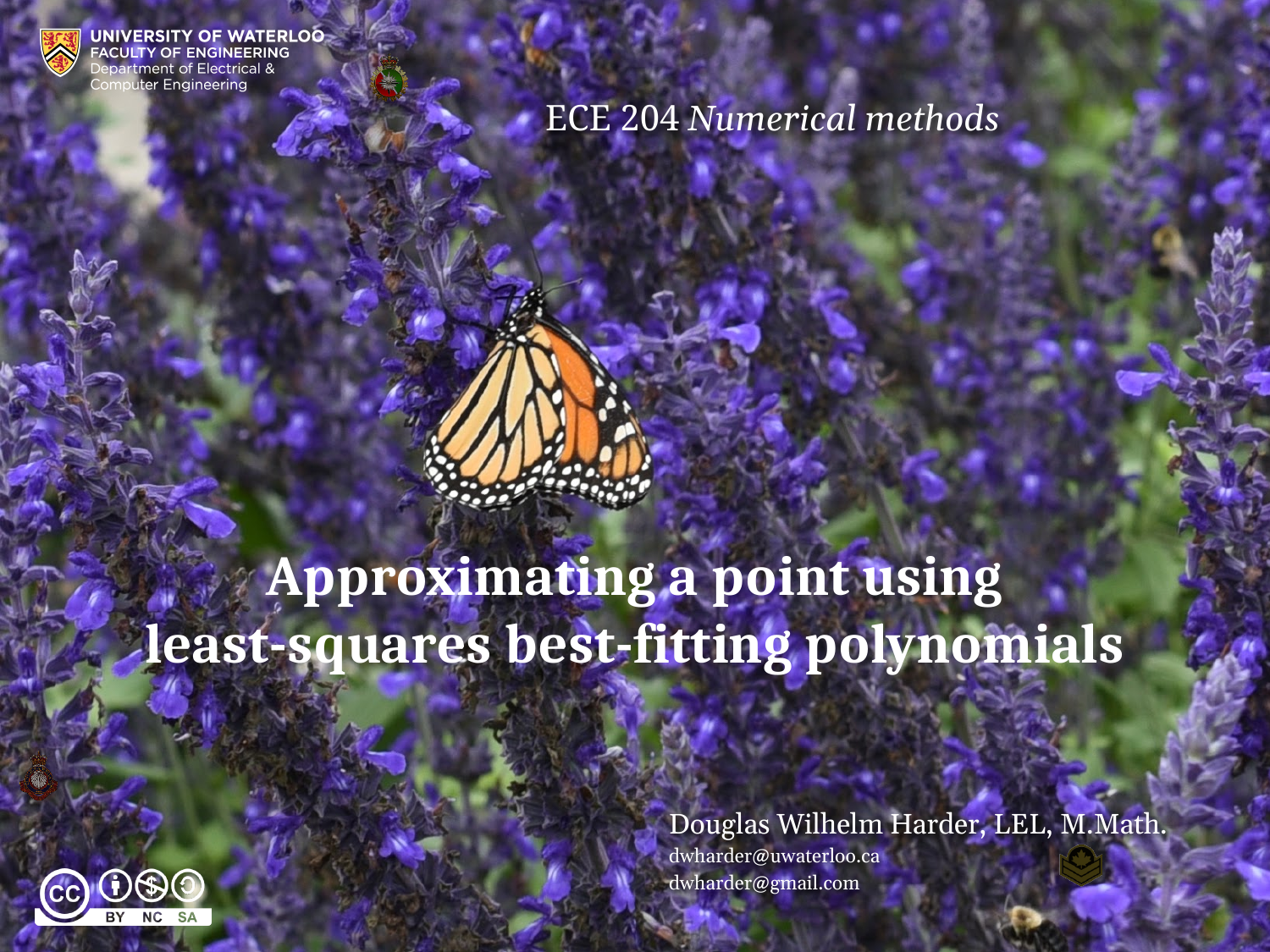

# Approximating a point using least-squares best-fitting polynomials